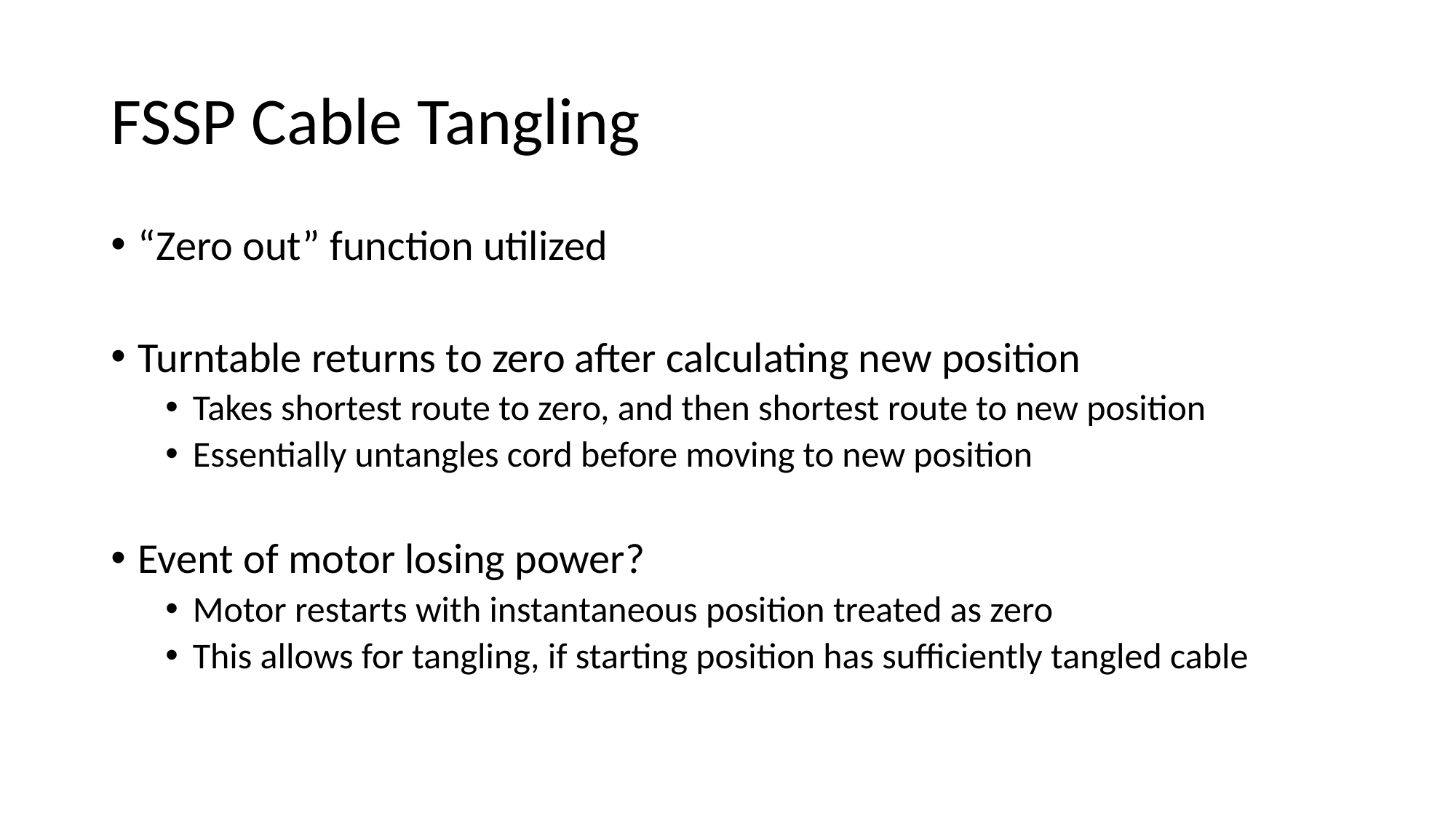

# FSSP Cable Tangling
“Zero out” function utilized
Turntable returns to zero after calculating new position
Takes shortest route to zero, and then shortest route to new position
Essentially untangles cord before moving to new position

Event of motor losing power?
Motor restarts with instantaneous position treated as zero
This allows for tangling, if starting position has sufficiently tangled cable